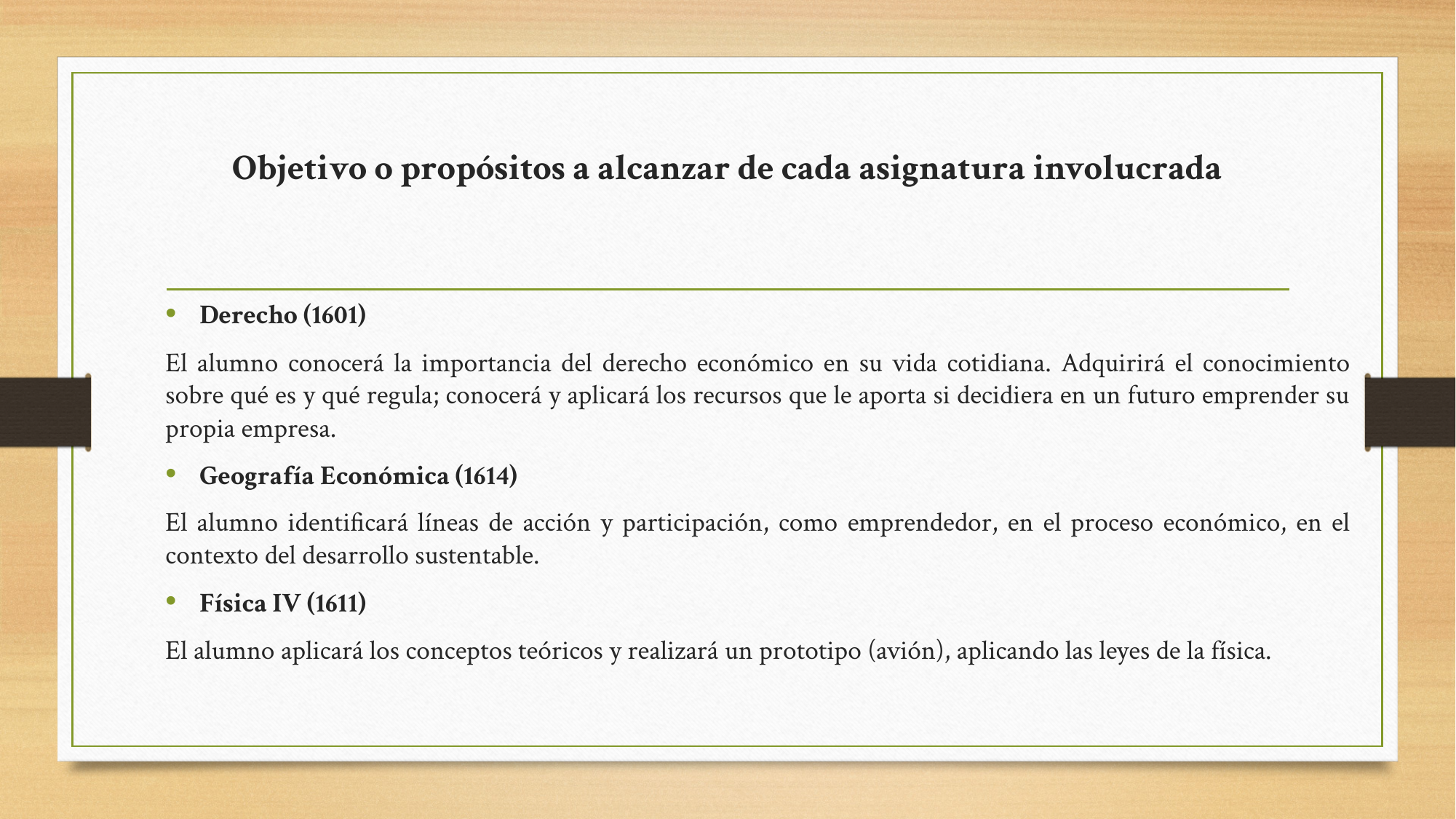

# Objetivo o propósitos a alcanzar de cada asignatura involucrada
Derecho (1601)
El alumno conocerá la importancia del derecho económico en su vida cotidiana. Adquirirá el conocimiento sobre qué es y qué regula; conocerá y aplicará los recursos que le aporta si decidiera en un futuro emprender su propia empresa.
Geografía Económica (1614)
El alumno identificará líneas de acción y participación, como emprendedor, en el proceso económico, en el contexto del desarrollo sustentable.
Física IV (1611)
El alumno aplicará los conceptos teóricos y realizará un prototipo (avión), aplicando las leyes de la física.